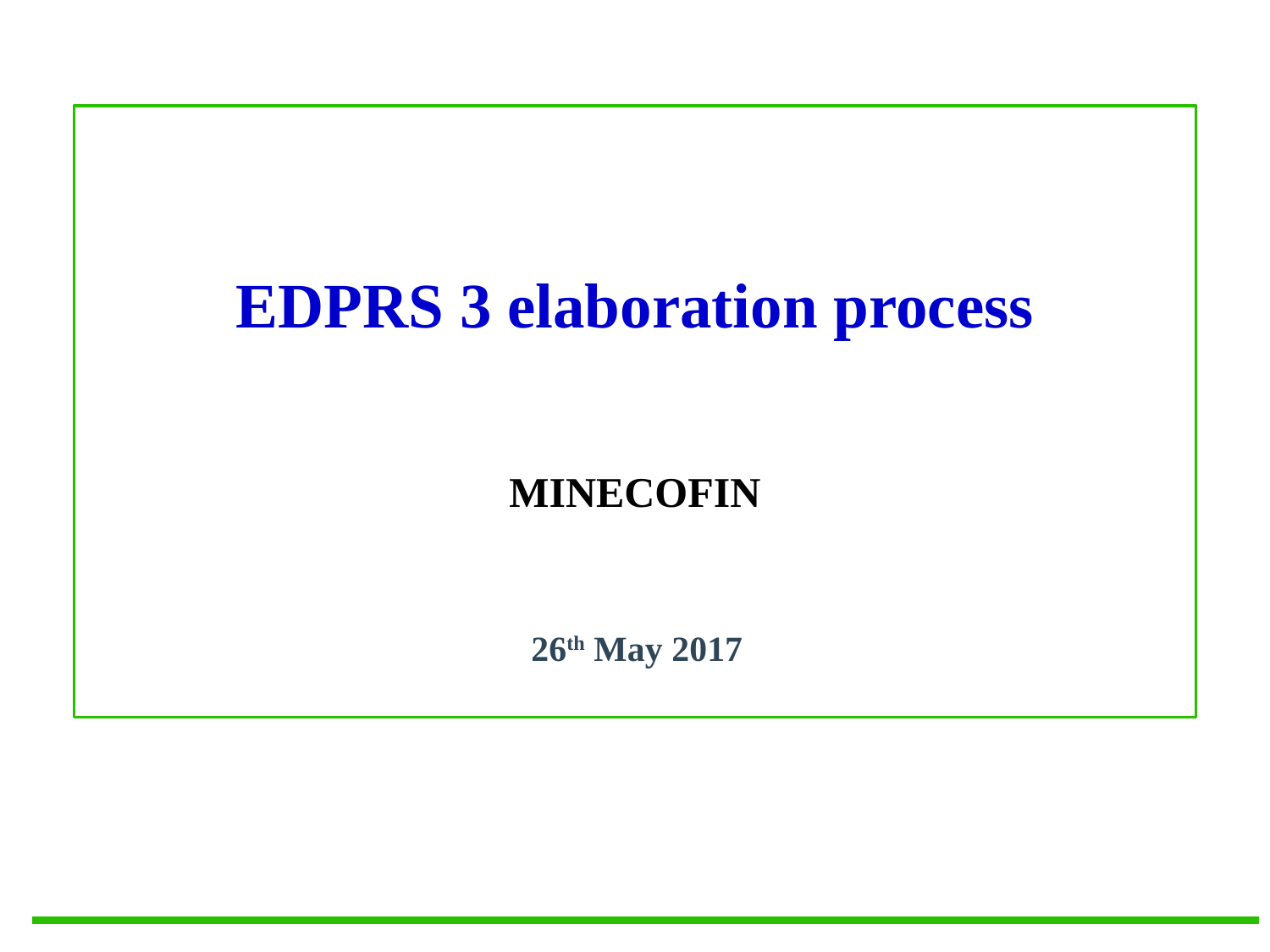

EDPRS 3 elaboration process

MINECOFIN

                                                  26th May 2017